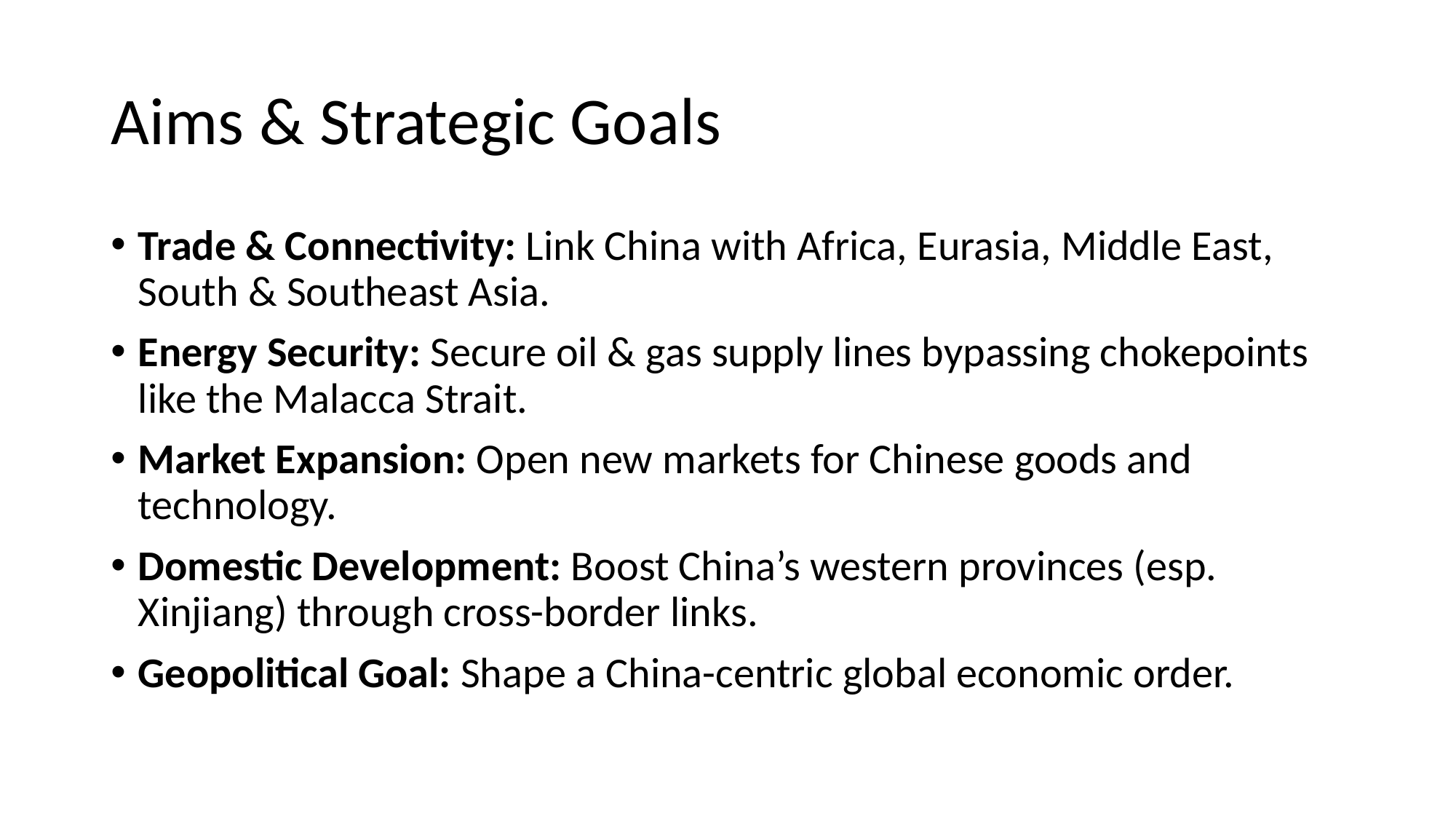

# Aims & Strategic Goals
Trade & Connectivity: Link China with Africa, Eurasia, Middle East, South & Southeast Asia.
Energy Security: Secure oil & gas supply lines bypassing chokepoints like the Malacca Strait.
Market Expansion: Open new markets for Chinese goods and technology.
Domestic Development: Boost China’s western provinces (esp. Xinjiang) through cross-border links.
Geopolitical Goal: Shape a China-centric global economic order.